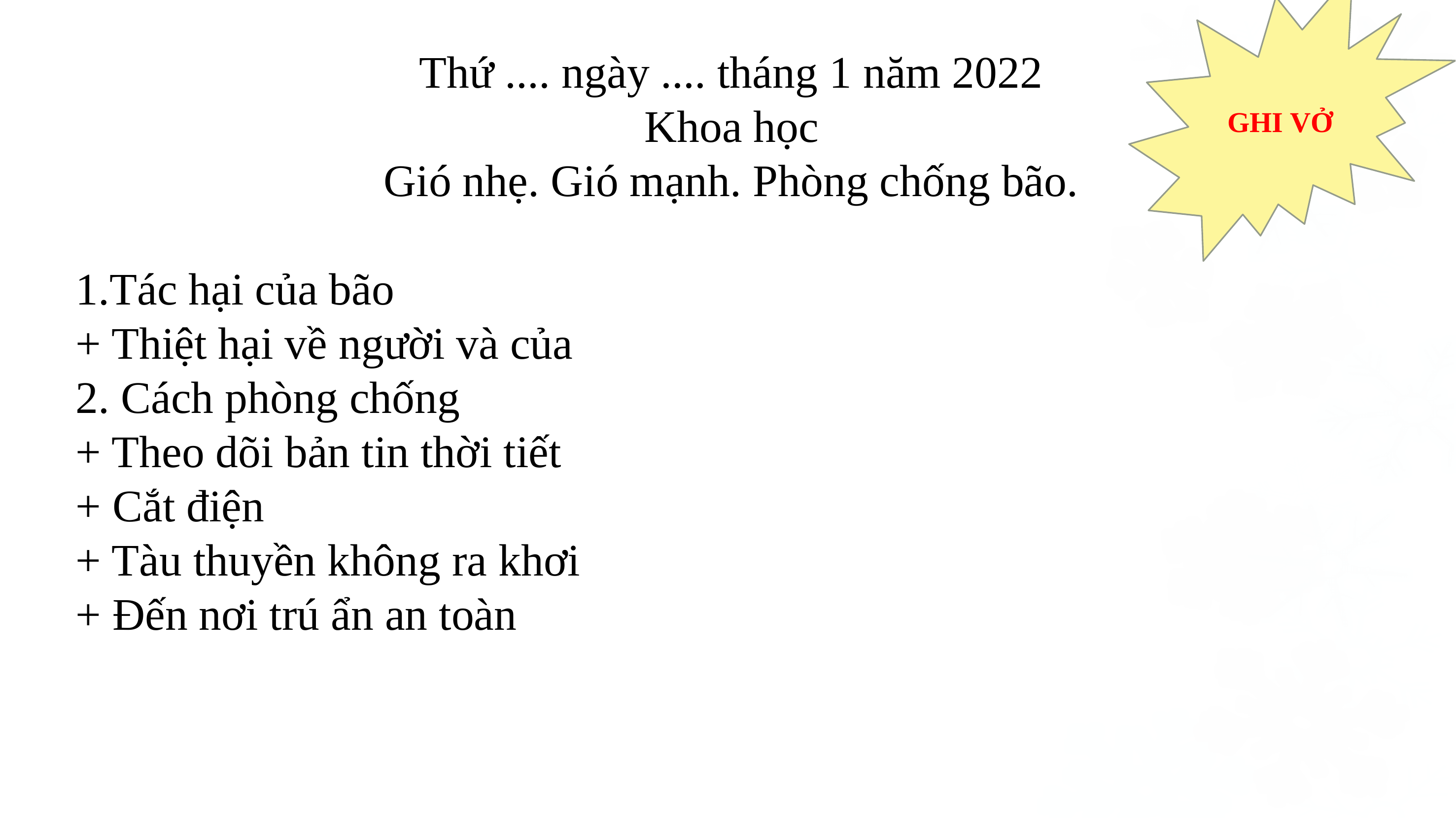

GHI VỞ
Thứ .... ngày .... tháng 1 năm 2022
Khoa học
Gió nhẹ. Gió mạnh. Phòng chống bão.

1.Tác hại của bão
+ Thiệt hại về người và của
2. Cách phòng chống
+ Theo dõi bản tin thời tiết
+ Cắt điện
+ Tàu thuyền không ra khơi
+ Đến nơi trú ẩn an toàn